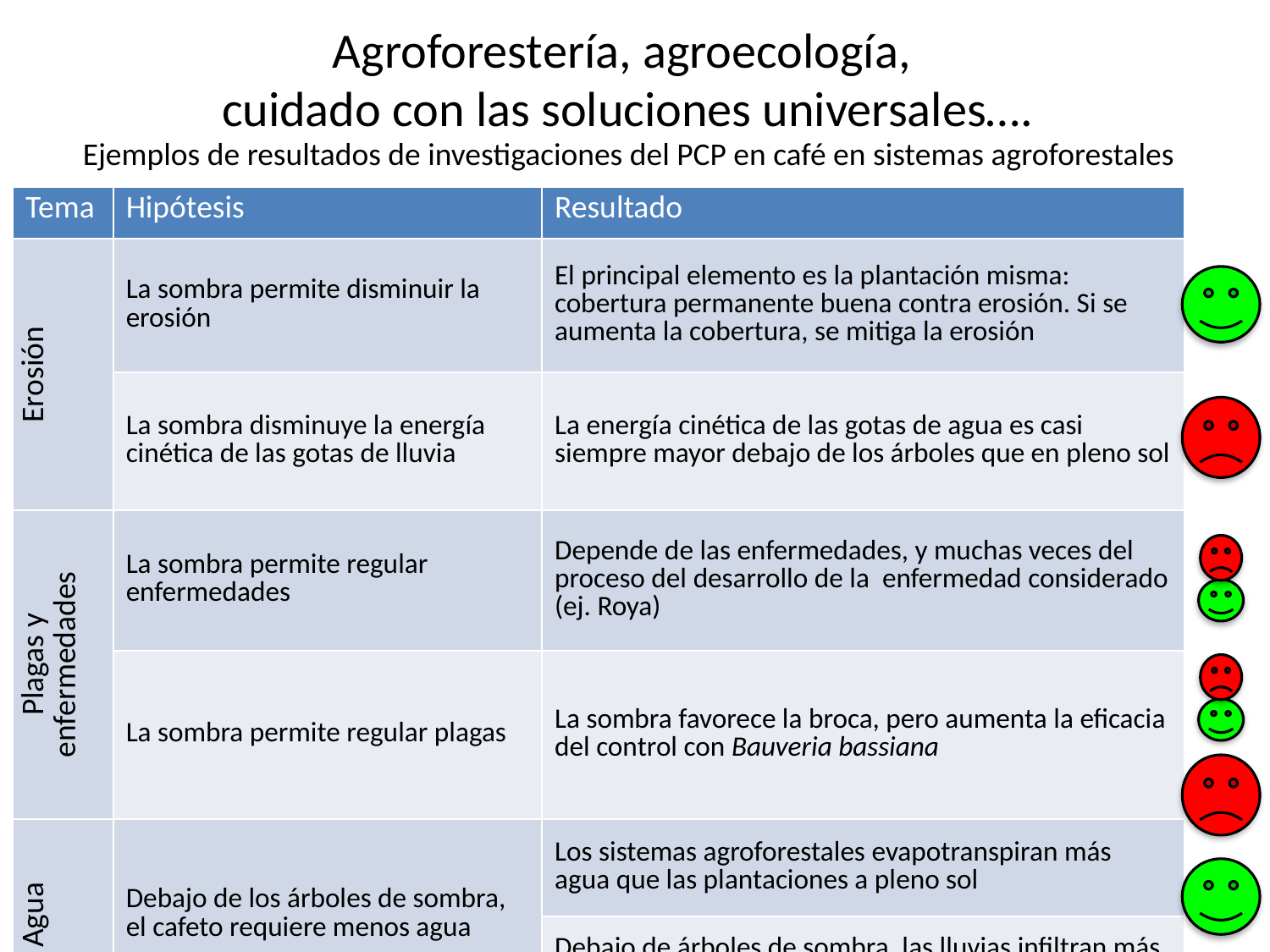

Agroforestería, agroecología,
cuidado con las soluciones universales….
Ejemplos de resultados de investigaciones del PCP en café en sistemas agroforestales
| Tema | Hipótesis | Resultado |
| --- | --- | --- |
| Erosión | La sombra permite disminuir la erosión | El principal elemento es la plantación misma: cobertura permanente buena contra erosión. Si se aumenta la cobertura, se mitiga la erosión |
|  | La sombra disminuye la energía cinética de las gotas de lluvia | La energía cinética de las gotas de agua es casi siempre mayor debajo de los árboles que en pleno sol |
| Plagas y enfermedades | La sombra permite regular enfermedades | Depende de las enfermedades, y muchas veces del proceso del desarrollo de la enfermedad considerado (ej. Roya) |
|  | La sombra permite regular plagas | La sombra favorece la broca, pero aumenta la eficacia del control con Bauveria bassiana |
| Agua | Debajo de los árboles de sombra, el cafeto requiere menos agua | Los sistemas agroforestales evapotranspiran más agua que las plantaciones a pleno sol |
|  |  | Debajo de árboles de sombra, las lluvias infiltran más rápido en el suelo que a pleno sol |